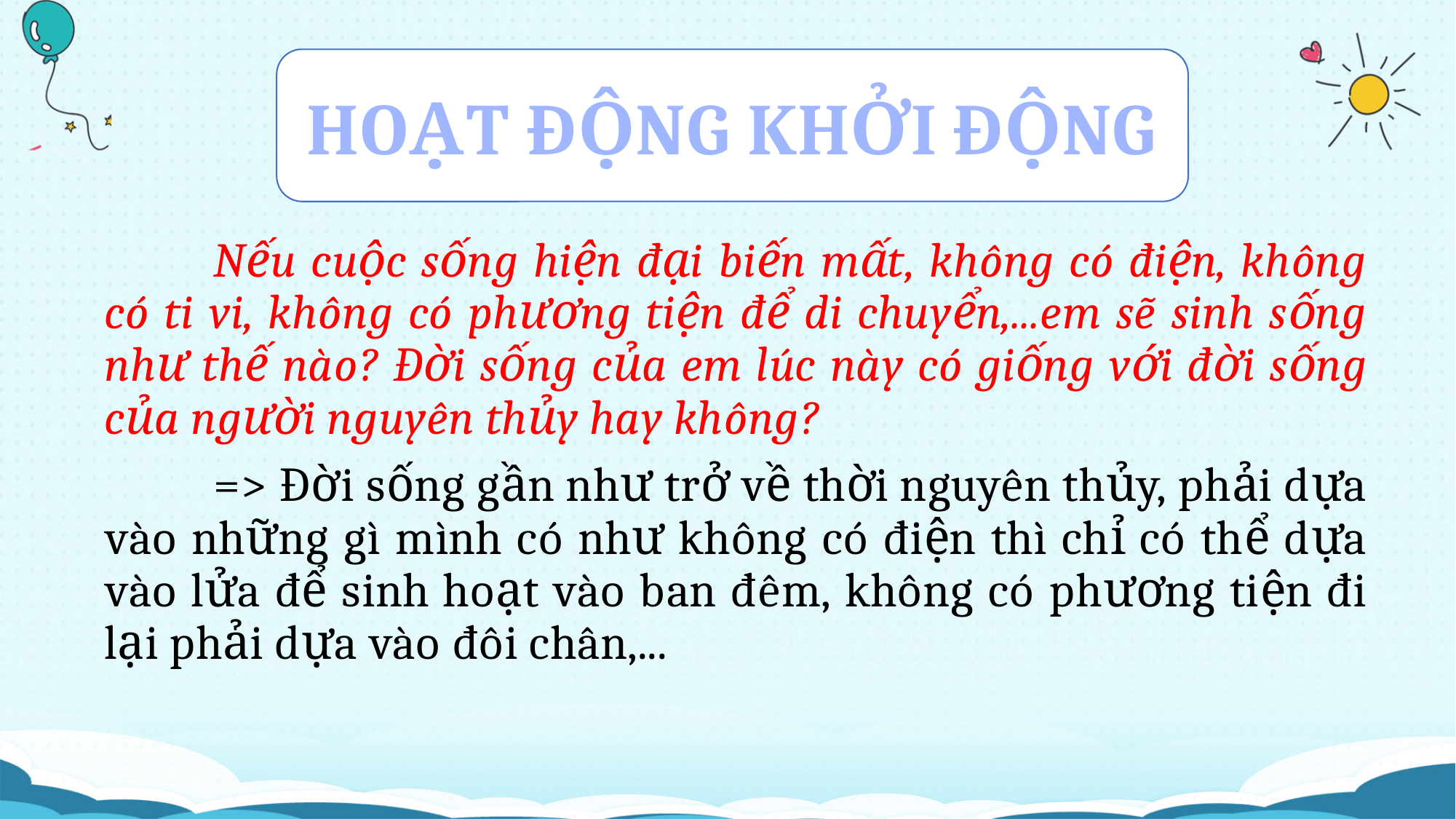

HOẠT ĐỘNG KHỞI ĐỘNG
	Nếu cuộc sống hiện đại biến mất, không có điện, không có ti vi, không có phương tiện để di chuyển,...em sẽ sinh sống như thế nào? Đời sống của em lúc này có giống với đời sống của người nguyên thủy hay không?
	=> Đời sống gần như trở về thời nguyên thủy, phải dựa vào những gì mình có như không có điện thì chỉ có thể dựa vào lửa để sinh hoạt vào ban đêm, không có phương tiện đi lại phải dựa vào đôi chân,...